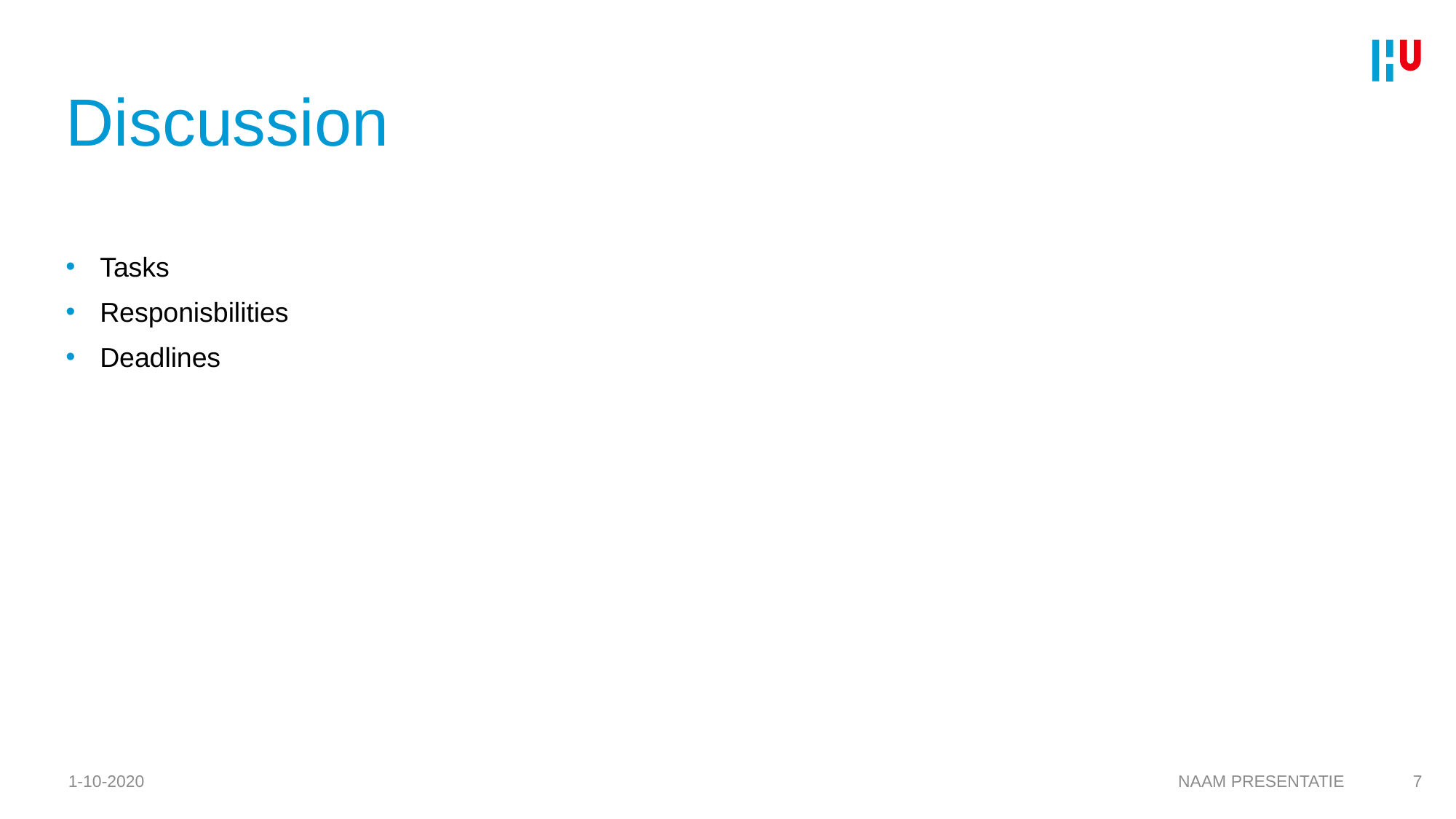

# Discussion
Tasks
Responisbilities
Deadlines

1-10-2020
NAAM PRESENTATIE
7